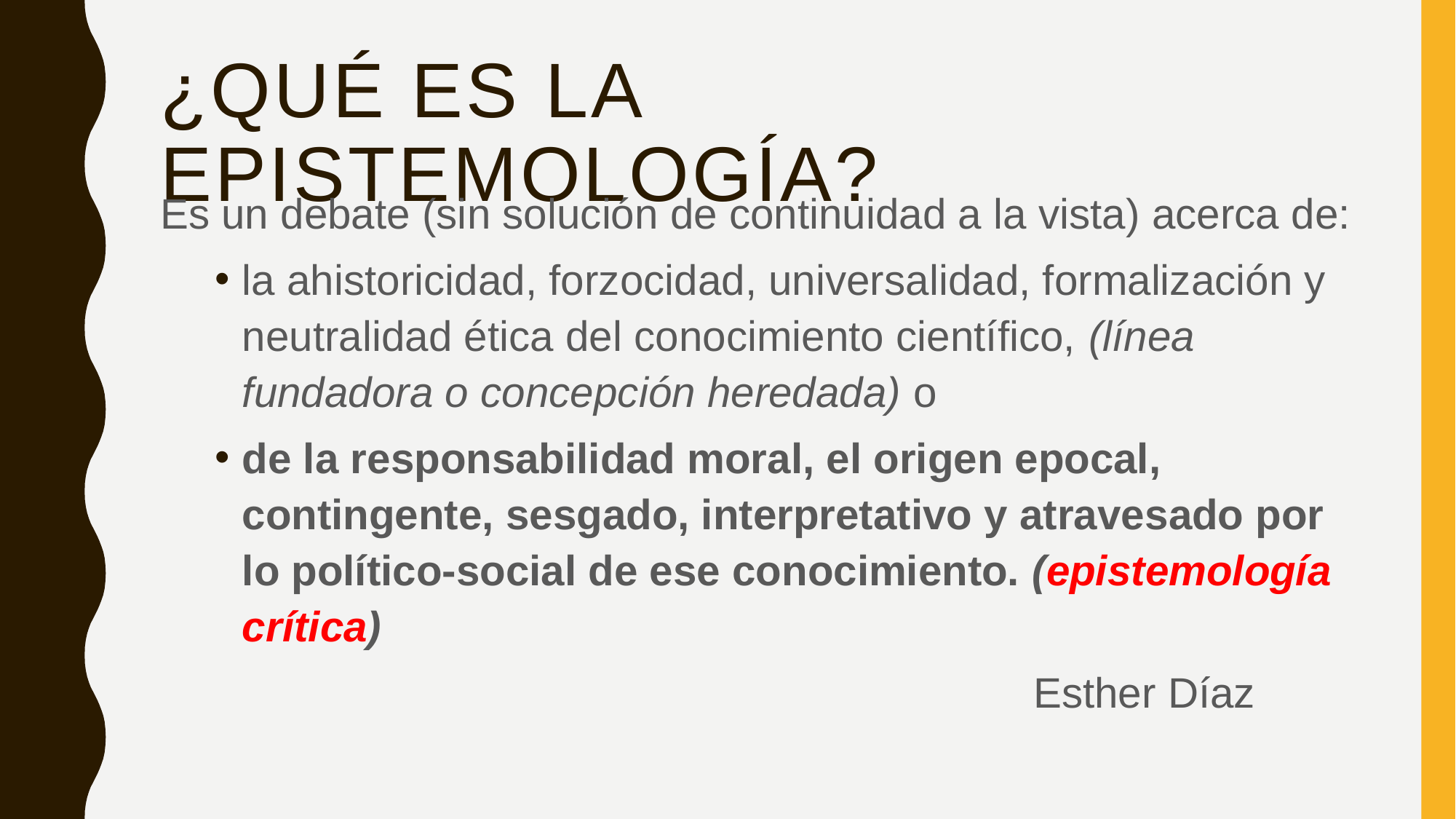

# ¿Qué es la epistemología?
Es un debate (sin solución de continuidad a la vista) acerca de:
la ahistoricidad, forzocidad, universalidad, formalización y neutralidad ética del conocimiento científico, (línea fundadora o concepción heredada) o
de la responsabilidad moral, el origen epocal, contingente, sesgado, interpretativo y atravesado por lo político-social de ese conocimiento. (epistemología crítica)
								Esther Díaz